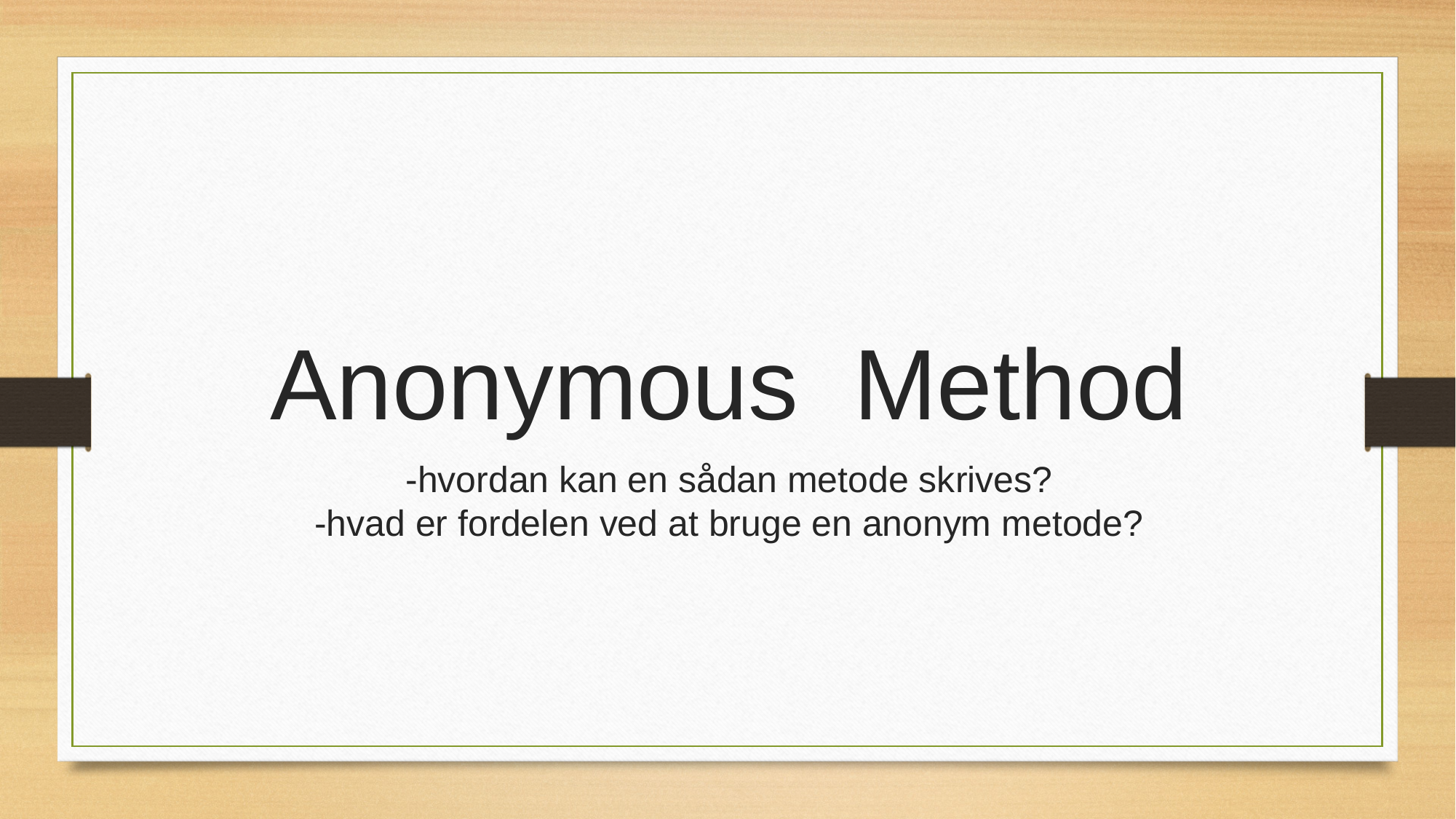

Anonymous  Method
-hvordan kan en sådan metode skrives?
-hvad er fordelen ved at bruge en anonym metode?